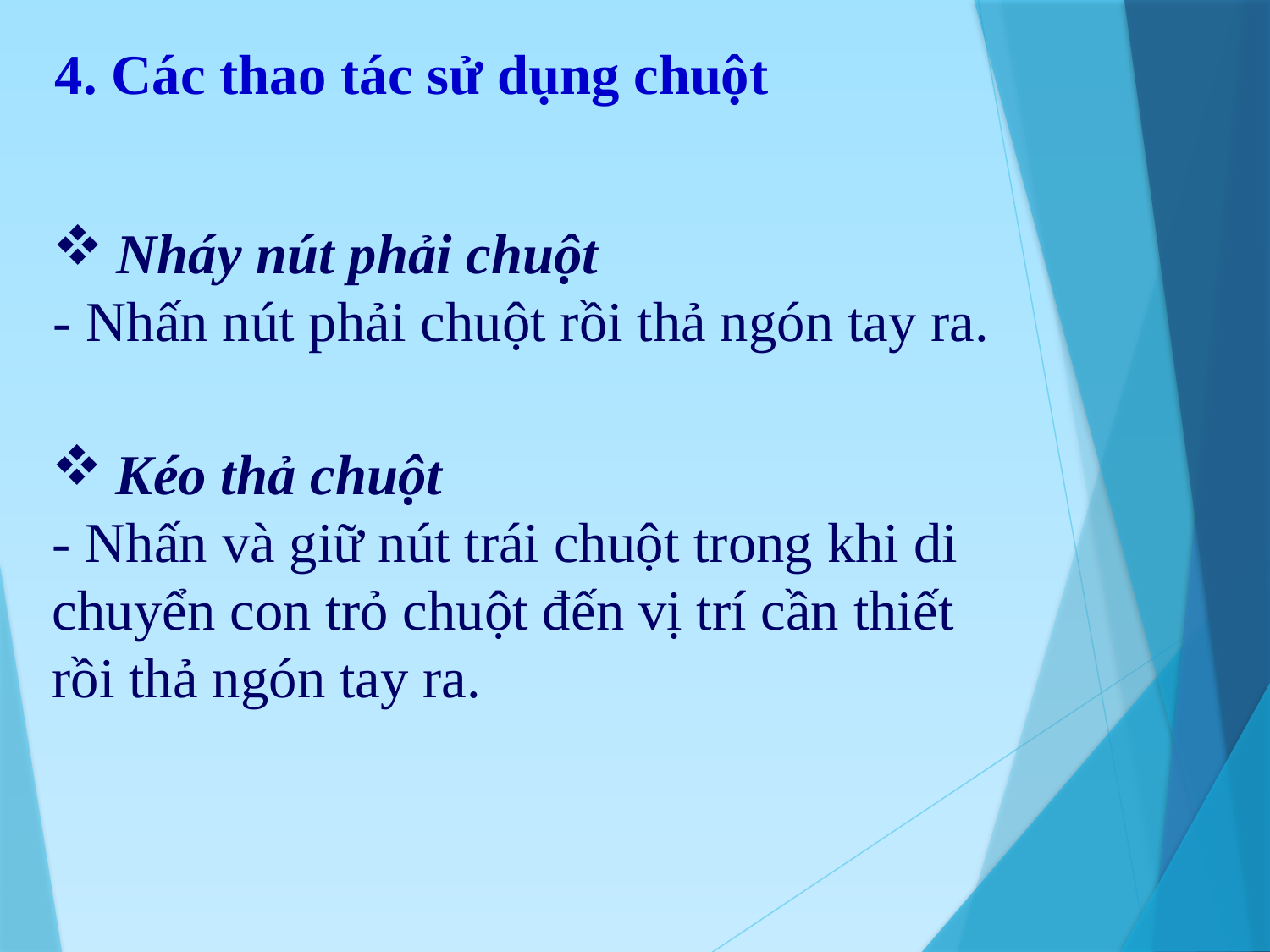

4. Các thao tác sử dụng chuột
Nháy nút phải chuột
- Nhấn nút phải chuột rồi thả ngón tay ra.
Kéo thả chuột
- Nhấn và giữ nút trái chuột trong khi di chuyển con trỏ chuột đến vị trí cần thiết rồi thả ngón tay ra.